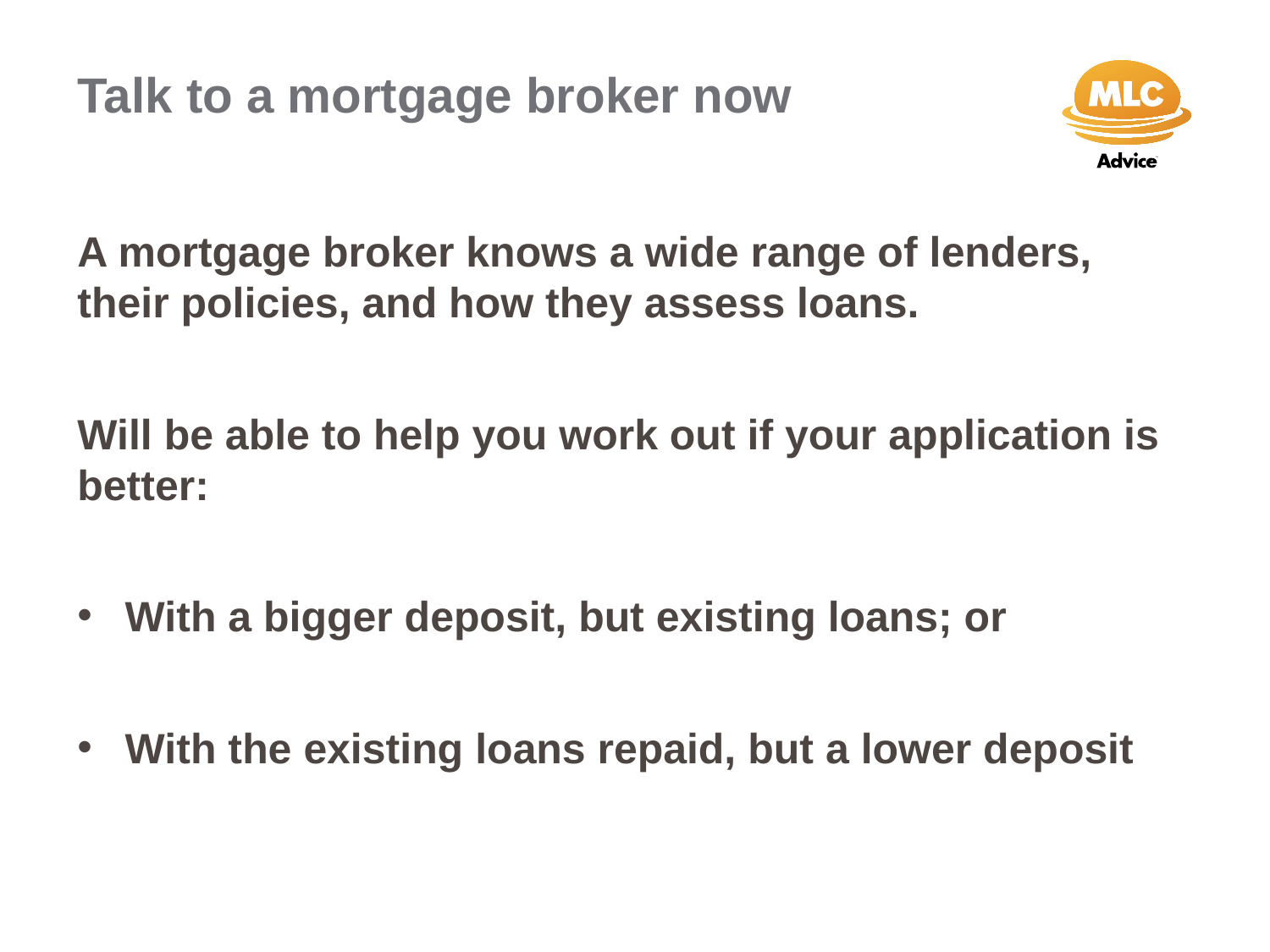

Talk to a mortgage broker now
A mortgage broker knows a wide range of lenders, their policies, and how they assess loans.

Will be able to help you work out if your application is better:

With a bigger deposit, but existing loans; or

With the existing loans repaid, but a lower deposit